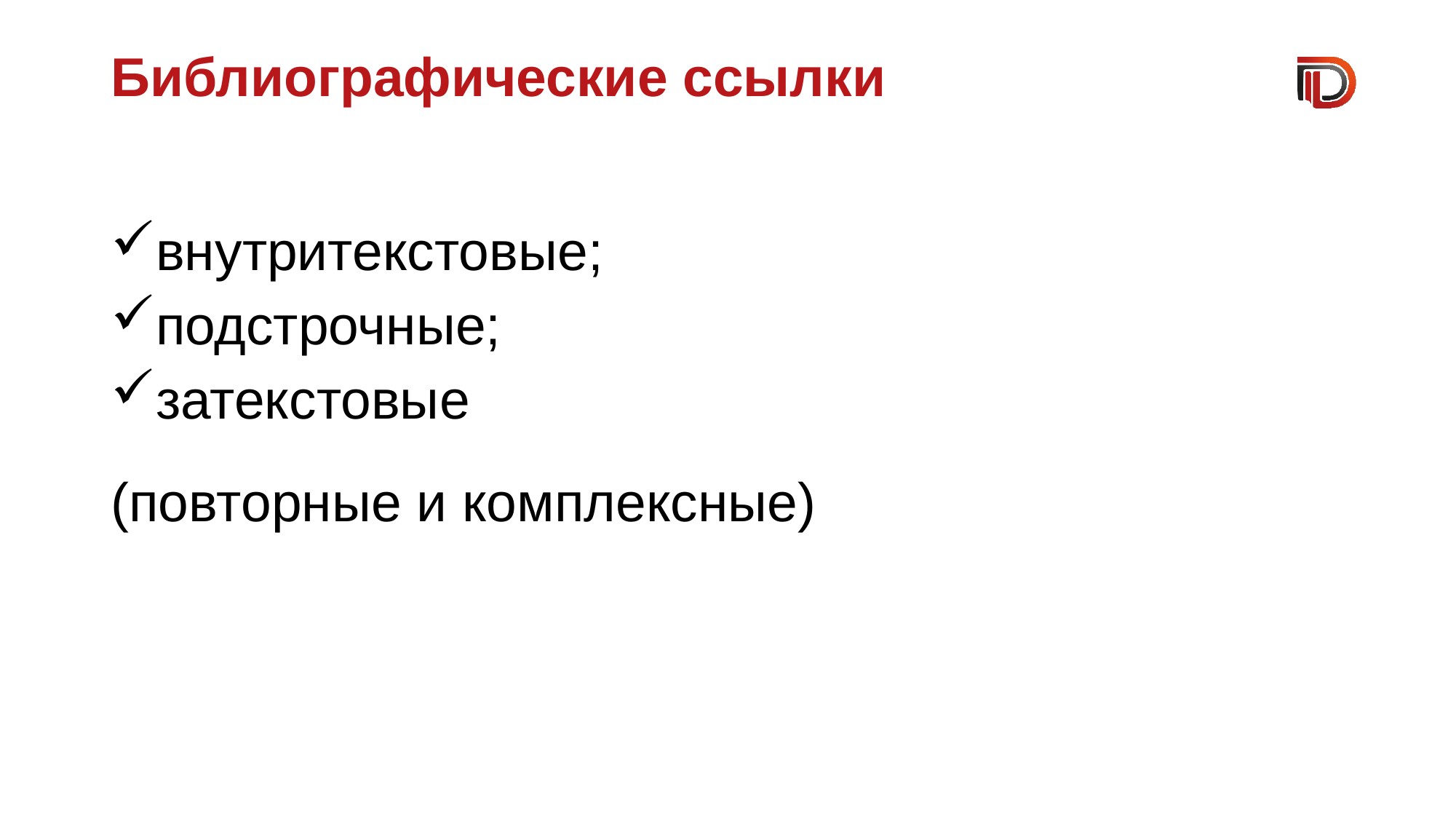

# Библиографические ссылки
внутритекстовые;
подстрочные;
затекстовые

(повторные и комплексные)